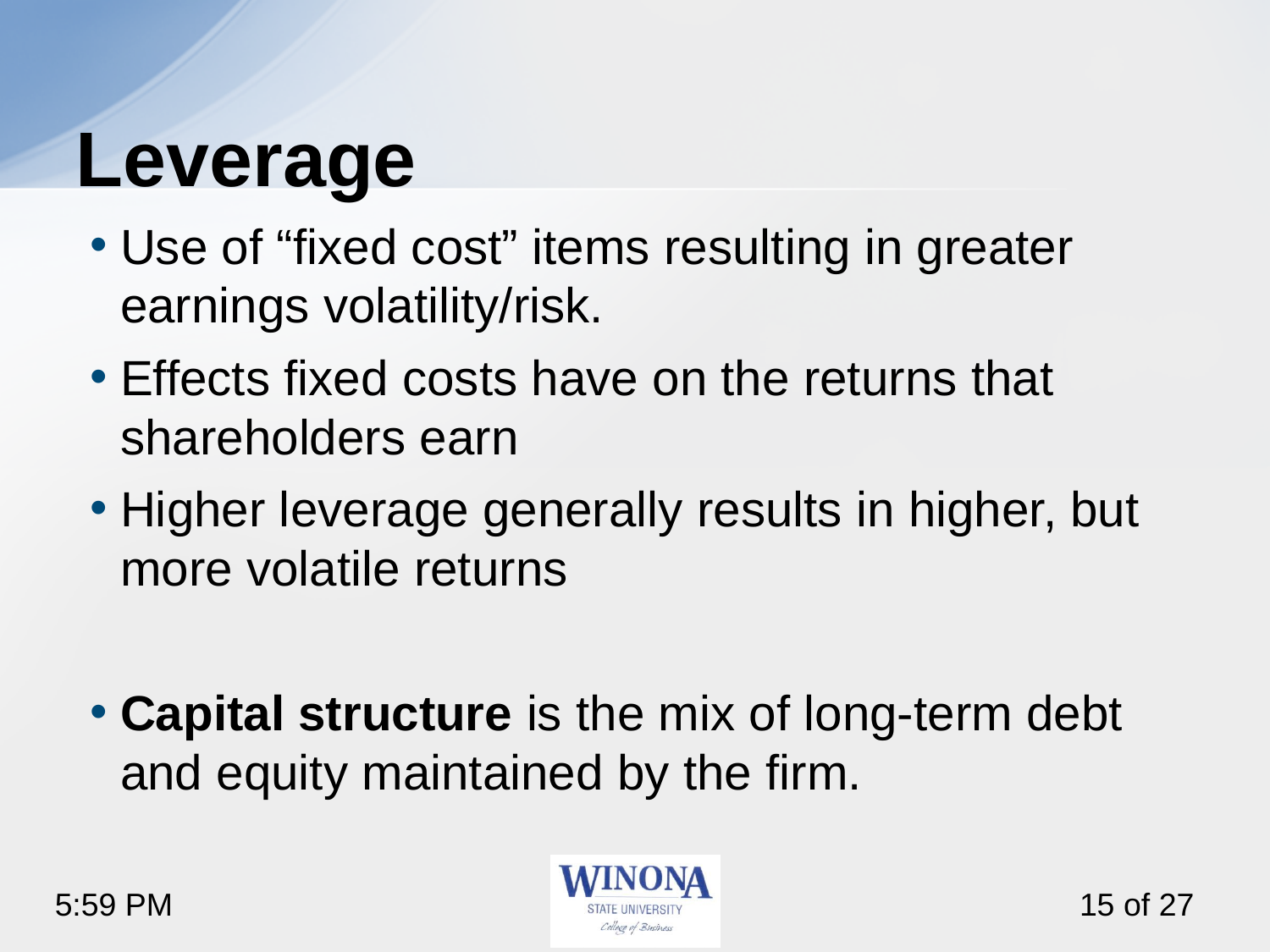

# Leverage
Use of “fixed cost” items resulting in greater earnings volatility/risk.
Effects fixed costs have on the returns that shareholders earn
Higher leverage generally results in higher, but more volatile returns

Capital structure is the mix of long-term debt and equity maintained by the firm.